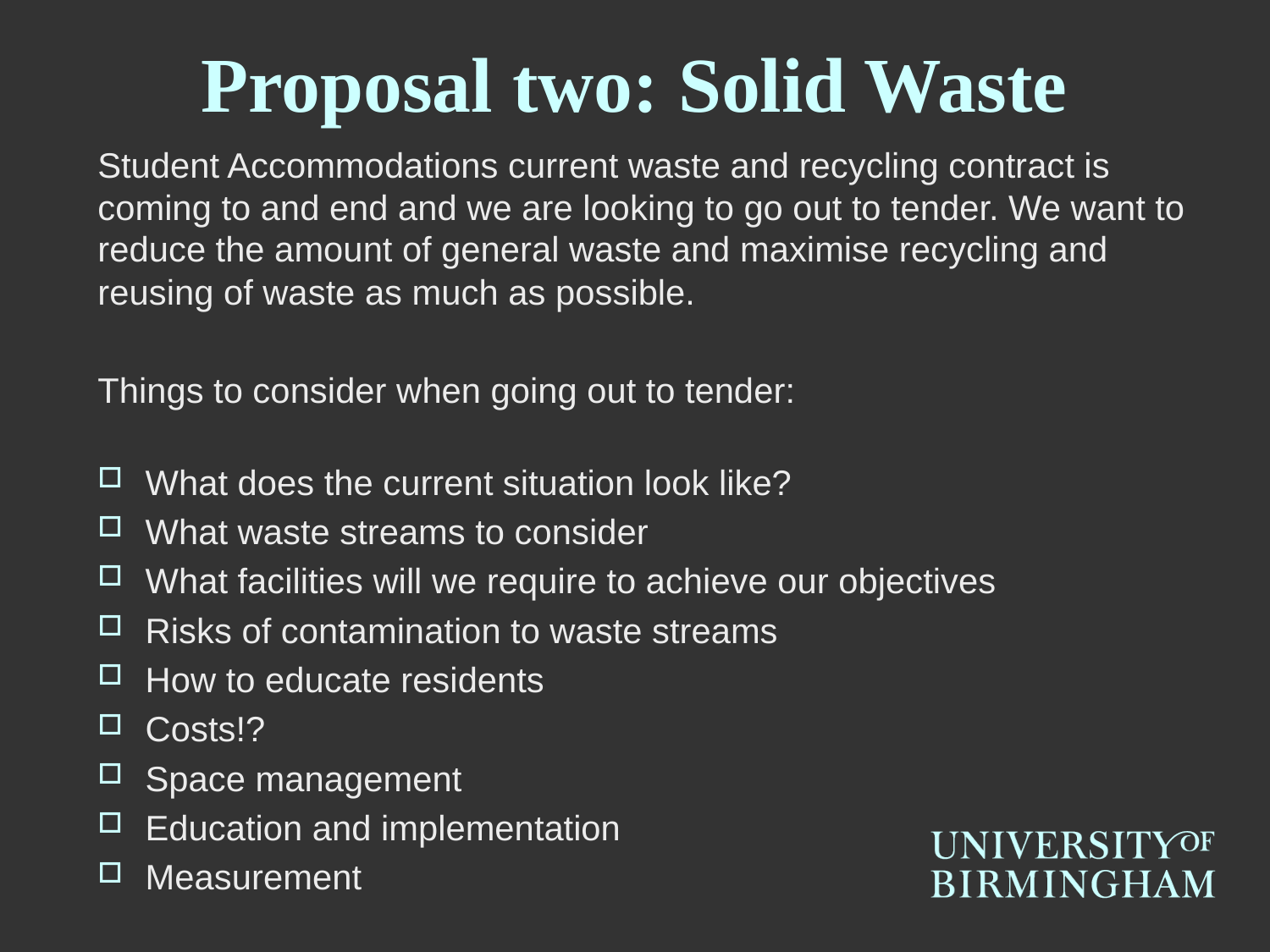

# Proposal two: Solid Waste
Student Accommodations current waste and recycling contract is coming to and end and we are looking to go out to tender. We want to reduce the amount of general waste and maximise recycling and reusing of waste as much as possible.

Things to consider when going out to tender:
What does the current situation look like?
What waste streams to consider
What facilities will we require to achieve our objectives
Risks of contamination to waste streams
How to educate residents
Costs!?
Space management
Education and implementation
Measurement